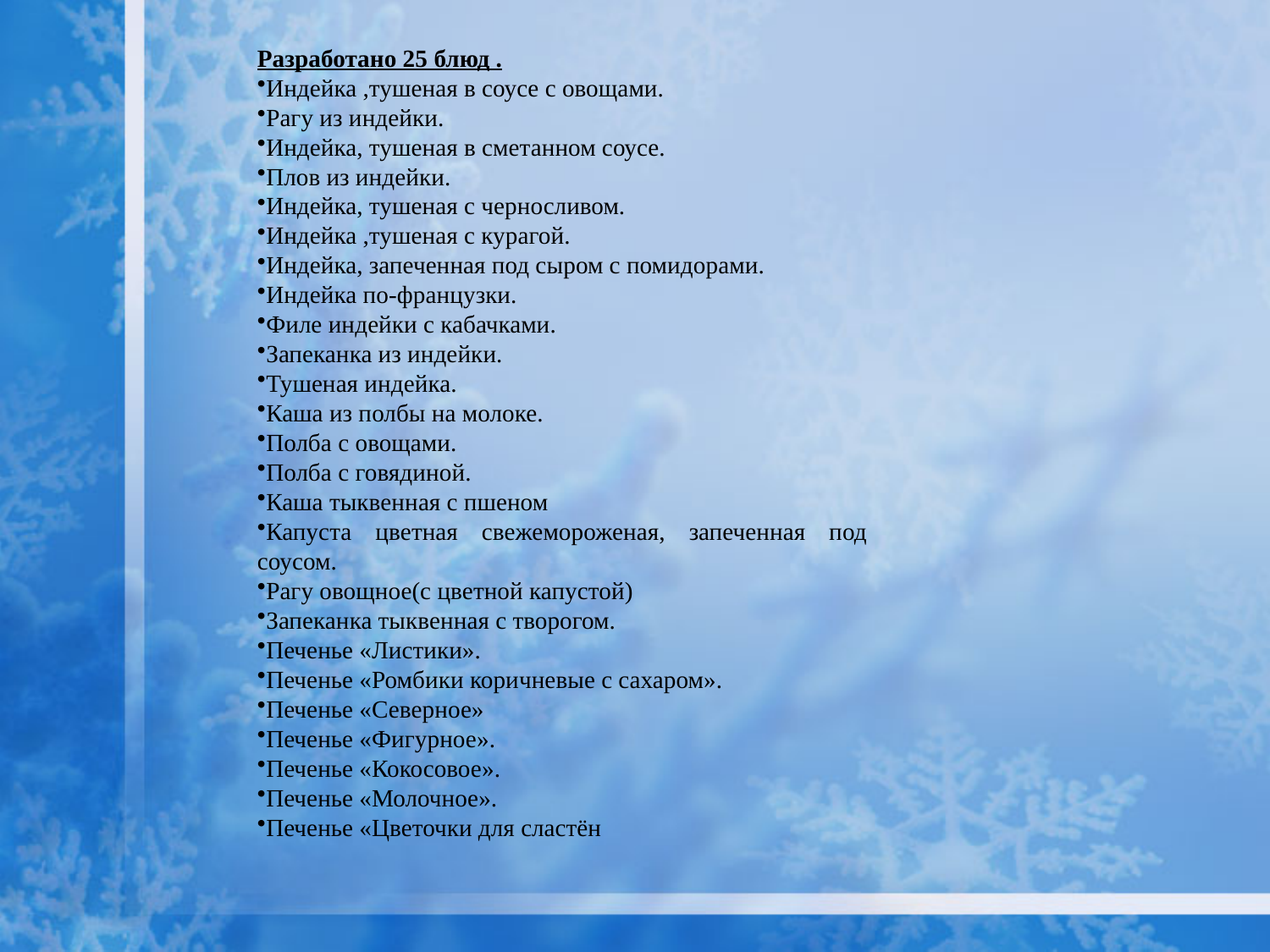

Разработано 25 блюд .
Индейка ,тушеная в соусе с овощами.
Рагу из индейки.
Индейка, тушеная в сметанном соусе.
Плов из индейки.
Индейка, тушеная с черносливом.
Индейка ,тушеная с курагой.
Индейка, запеченная под сыром с помидорами.
Индейка по-французки.
Филе индейки с кабачками.
Запеканка из индейки.
Тушеная индейка.
Каша из полбы на молоке.
Полба с овощами.
Полба с говядиной.
Каша тыквенная с пшеном
Капуста цветная свежемороженая, запеченная под соусом.
Рагу овощное(с цветной капустой)
Запеканка тыквенная с творогом.
Печенье «Листики».
Печенье «Ромбики коричневые с сахаром».
Печенье «Северное»
Печенье «Фигурное».
Печенье «Кокосовое».
Печенье «Молочное».
Печенье «Цветочки для сластён